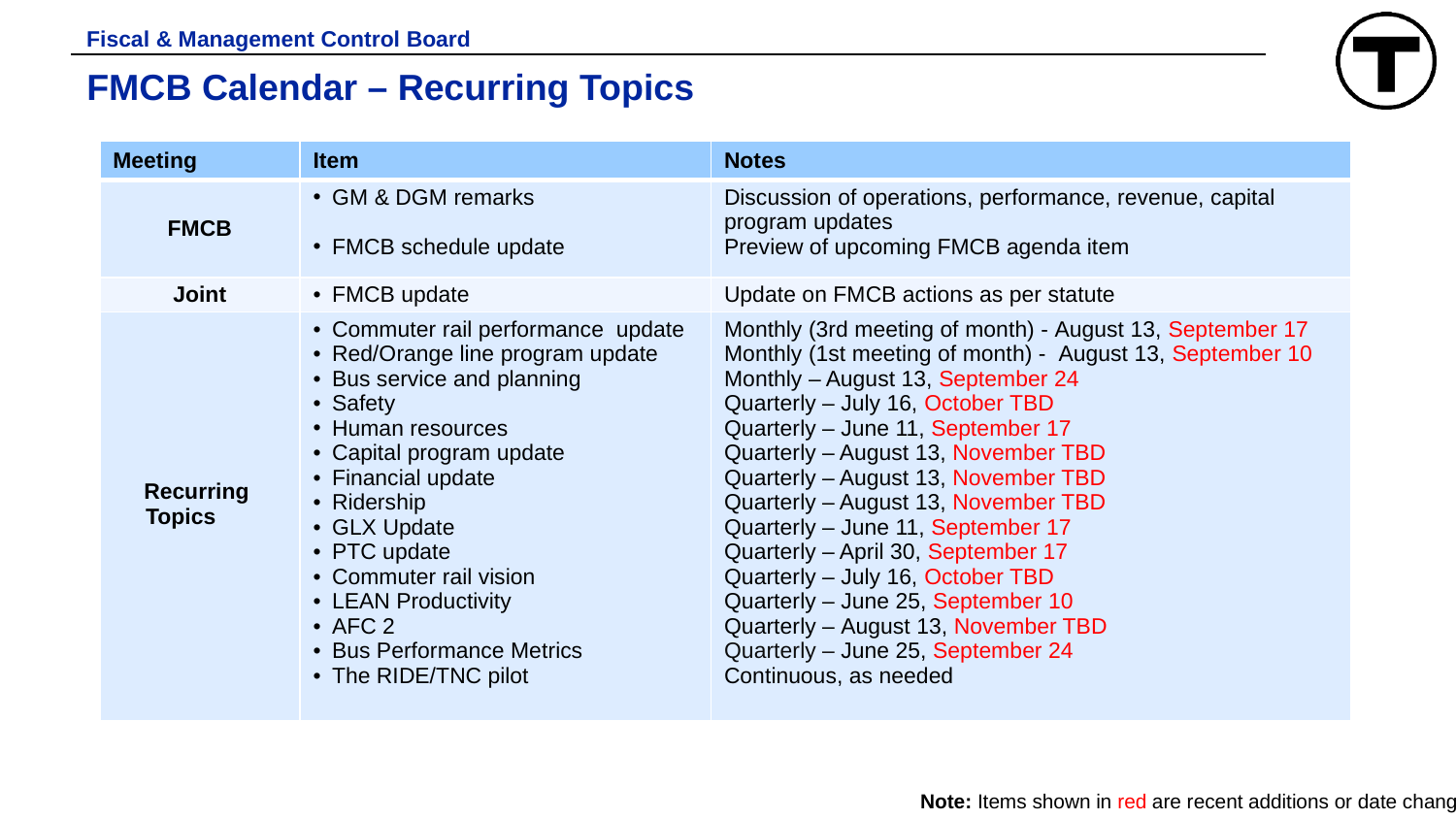

Fiscal & Management Control Board

# FMCB Calendar – Recurring Topics
| Meeting | Item | Notes |
| --- | --- | --- |
| FMCB | GM & DGM remarks FMCB schedule update | Discussion of operations, performance, revenue, capital program updates Preview of upcoming FMCB agenda item |
| Joint | FMCB update | Update on FMCB actions as per statute |
| Recurring Topics | Commuter rail performance update Red/Orange line program update Bus service and planning Safety  Human resources Capital program update Financial update Ridership GLX Update PTC update Commuter rail vision LEAN Productivity AFC 2 Bus Performance Metrics The RIDE/TNC pilot | Monthly (3rd meeting of month) - August 13, September 17 Monthly (1st meeting of month) -  August 13, September 10 Monthly – August 13, September 24    Quarterly – July 16, October TBD Quarterly – June 11, September 17 Quarterly – August 13, November TBD Quarterly – August 13, November TBD Quarterly – August 13, November TBD Quarterly – June 11, September 17 Quarterly – April 30, September 17 Quarterly – July 16, October TBD Quarterly – June 25, September 10 Quarterly – August 13, November TBD Quarterly – June 25, September 24 Continuous, as needed |
Note: Items shown in red are recent additions or date changes